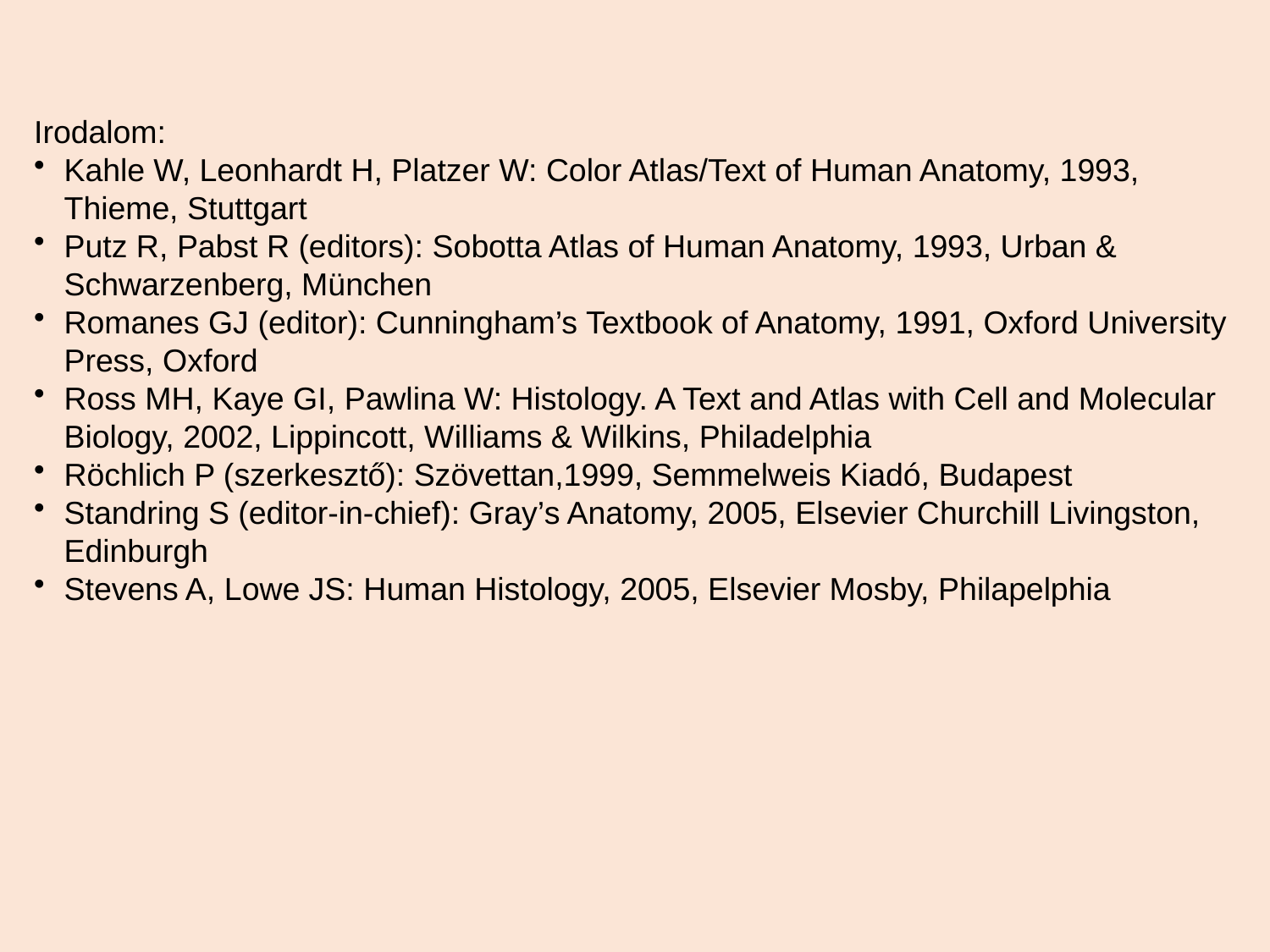

Irodalom:
Kahle W, Leonhardt H, Platzer W: Color Atlas/Text of Human Anatomy, 1993, Thieme, Stuttgart
Putz R, Pabst R (editors): Sobotta Atlas of Human Anatomy, 1993, Urban & Schwarzenberg, München
Romanes GJ (editor): Cunningham’s Textbook of Anatomy, 1991, Oxford University Press, Oxford
Ross MH, Kaye GI, Pawlina W: Histology. A Text and Atlas with Cell and Molecular Biology, 2002, Lippincott, Williams & Wilkins, Philadelphia
Röchlich P (szerkesztő): Szövettan,1999, Semmelweis Kiadó, Budapest
Standring S (editor-in-chief): Gray’s Anatomy, 2005, Elsevier Churchill Livingston, Edinburgh
Stevens A, Lowe JS: Human Histology, 2005, Elsevier Mosby, Philapelphia